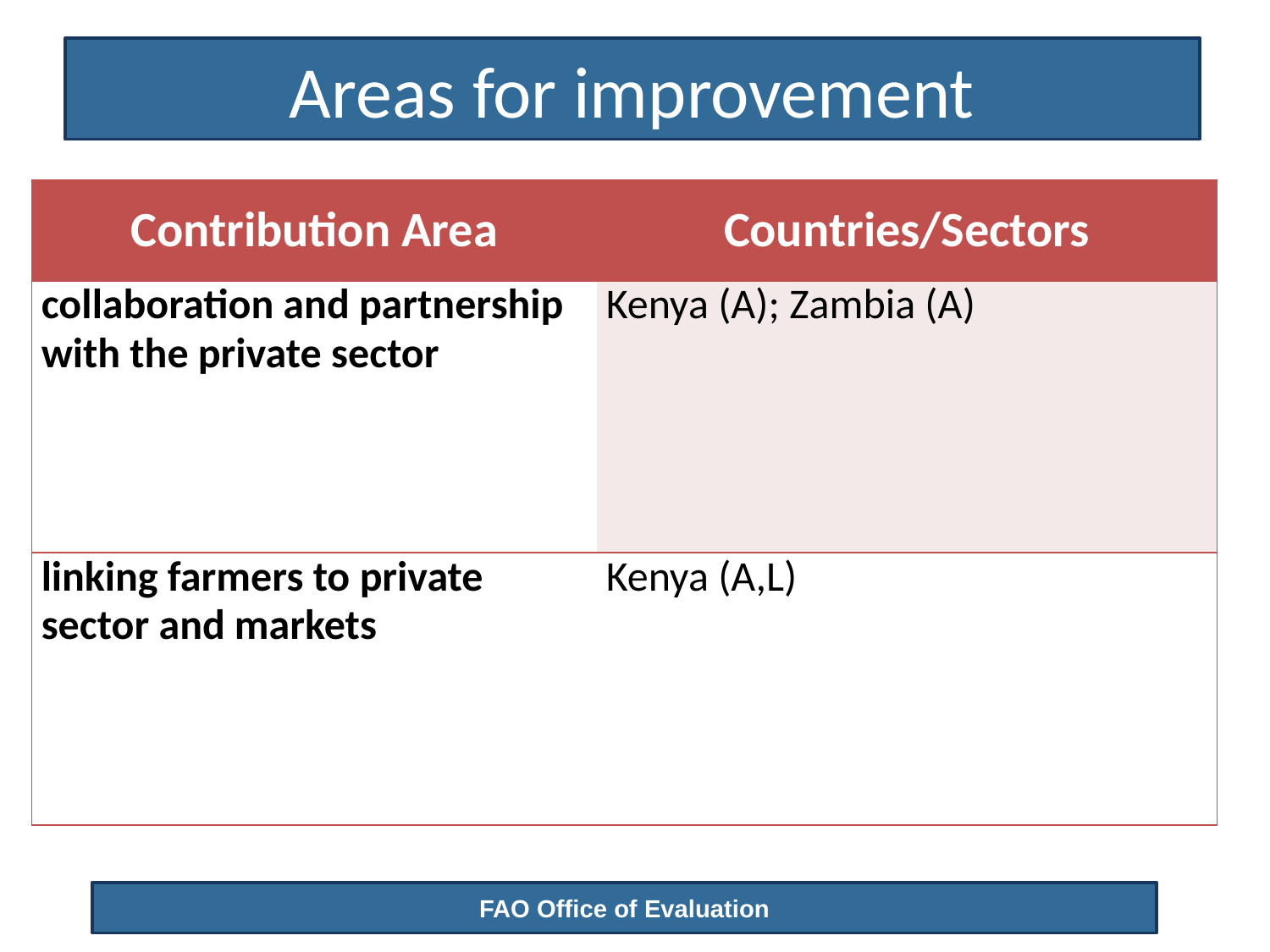

# Areas for improvement
| Contribution Area | Countries/Sectors |
| --- | --- |
| collaboration and partnership with the private sector | Kenya (A); Zambia (A) |
| linking farmers to private sector and markets | Kenya (A,L) |